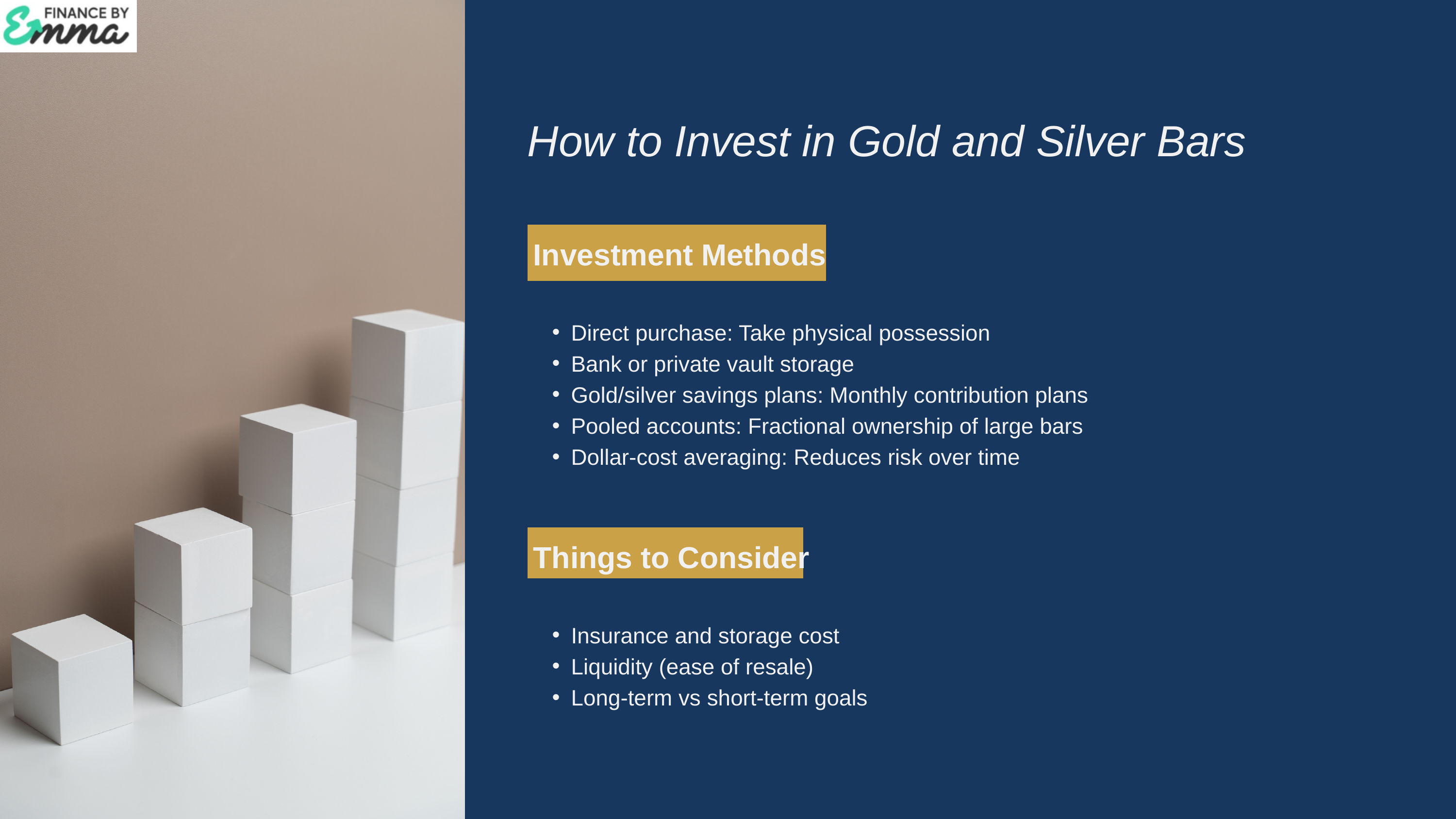

How to Invest in Gold and Silver Bars

Investment Methods

Direct purchase: Take physical possession
Bank or private vault storage
Gold/silver savings plans: Monthly contribution plans
Pooled accounts: Fractional ownership of large bars
Dollar-cost averaging: Reduces risk over time

Things to Consider

Insurance and storage cost
Liquidity (ease of resale)
Long-term vs short-term goals